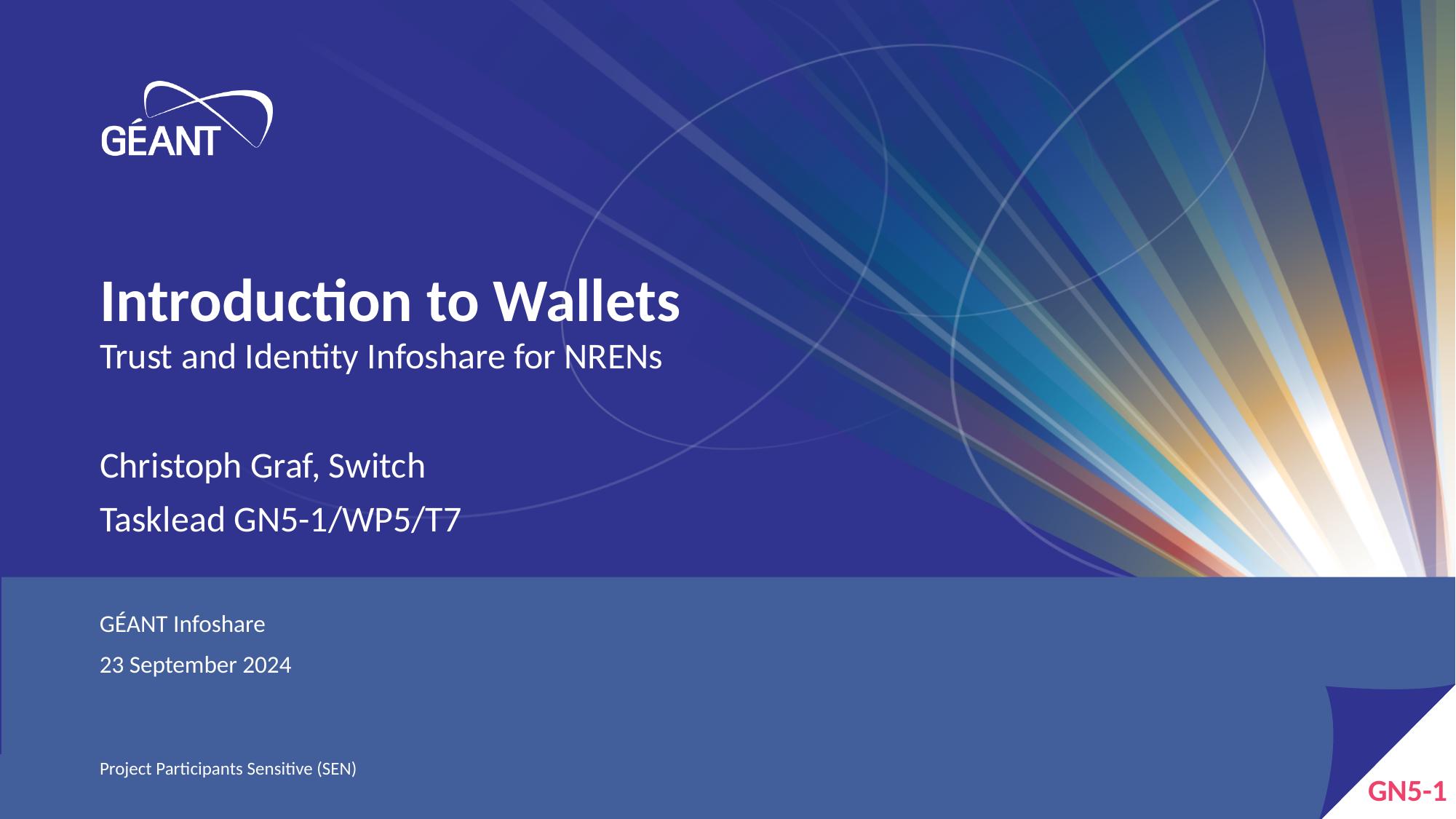

# Introduction to Wallets
Trust and Identity Infoshare for NRENs

Christoph Graf, Switch
Tasklead GN5-1/WP5/T7

GÉANT Infoshare
23 September 2024
Project Participants Sensitive (SEN)